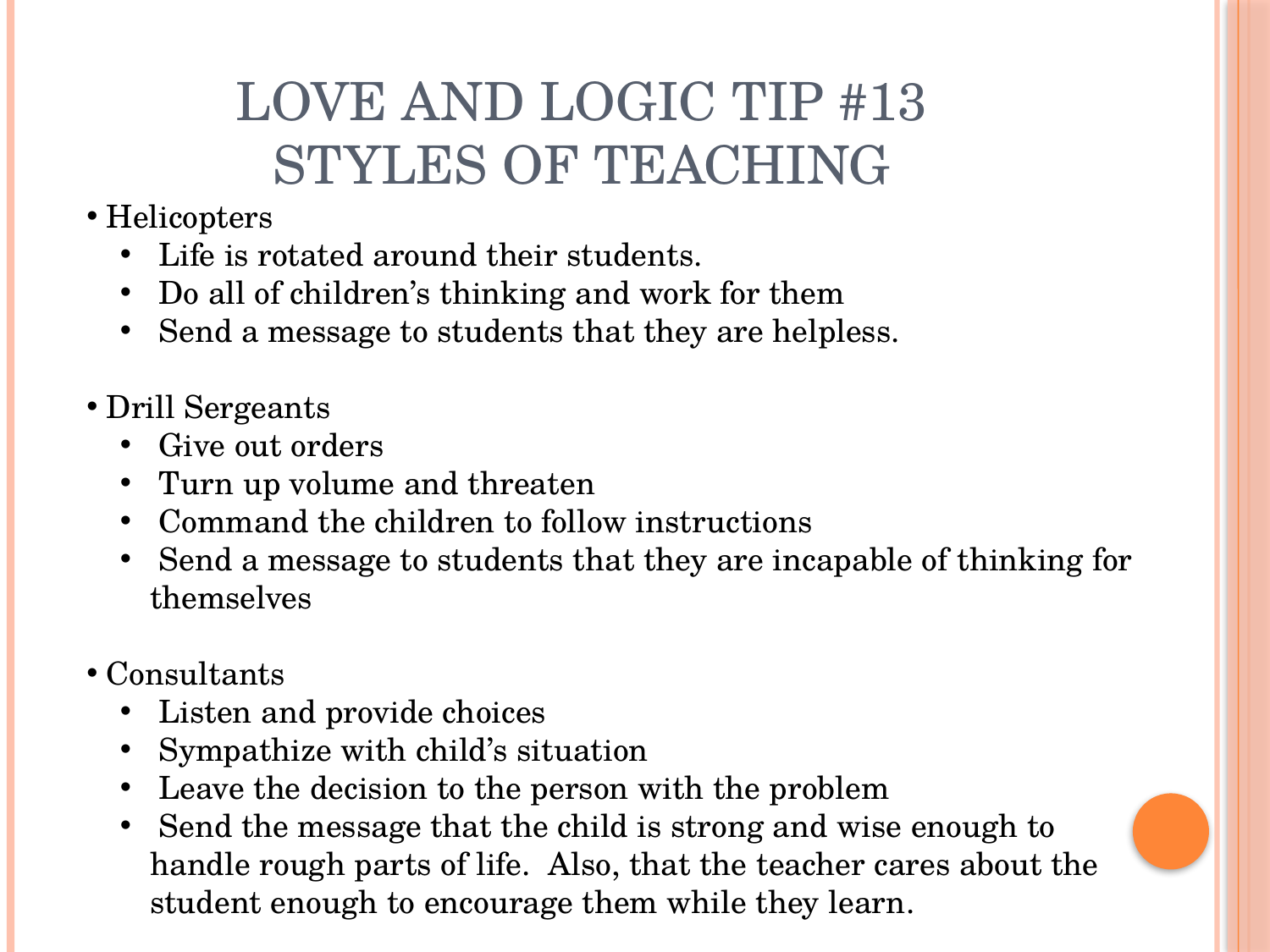

# Love and Logic Tip #13 Styles of Teaching
 Helicopters
 Life is rotated around their students.
 Do all of children’s thinking and work for them
 Send a message to students that they are helpless.

 Drill Sergeants
 Give out orders
 Turn up volume and threaten
 Command the children to follow instructions
 Send a message to students that they are incapable of thinking for themselves

 Consultants
 Listen and provide choices
 Sympathize with child’s situation
 Leave the decision to the person with the problem
 Send the message that the child is strong and wise enough to handle rough parts of life.  Also, that the teacher cares about the student enough to encourage them while they learn.